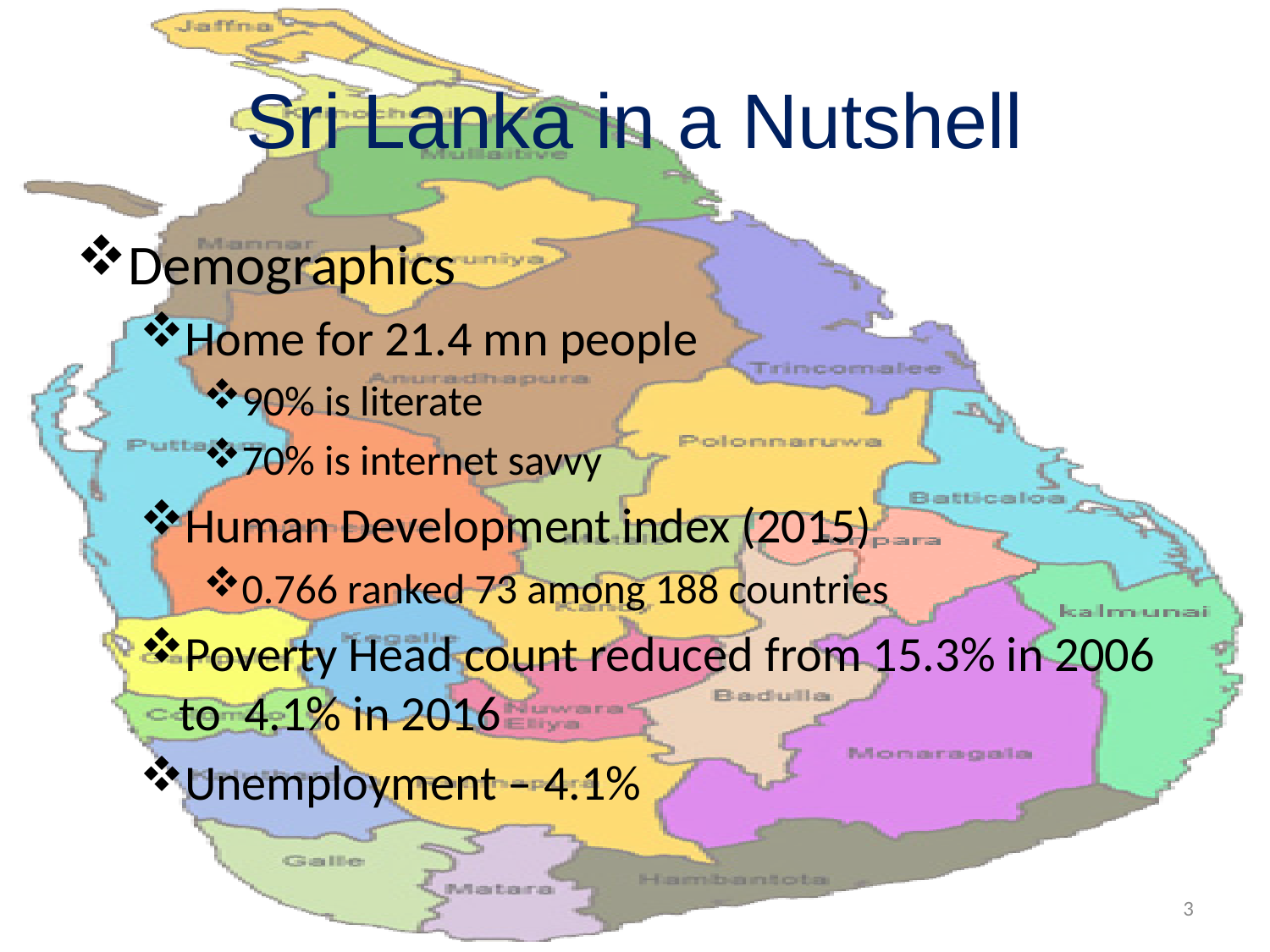

# Sri Lanka in a Nutshell
Demographics
Home for 21.4 mn people
90% is literate
70% is internet savvy
Human Development index (2015)
0.766 ranked 73 among 188 countries
Poverty Head count reduced from 15.3% in 2006 to  4.1% in 2016
Unemployment – 4.1%
3